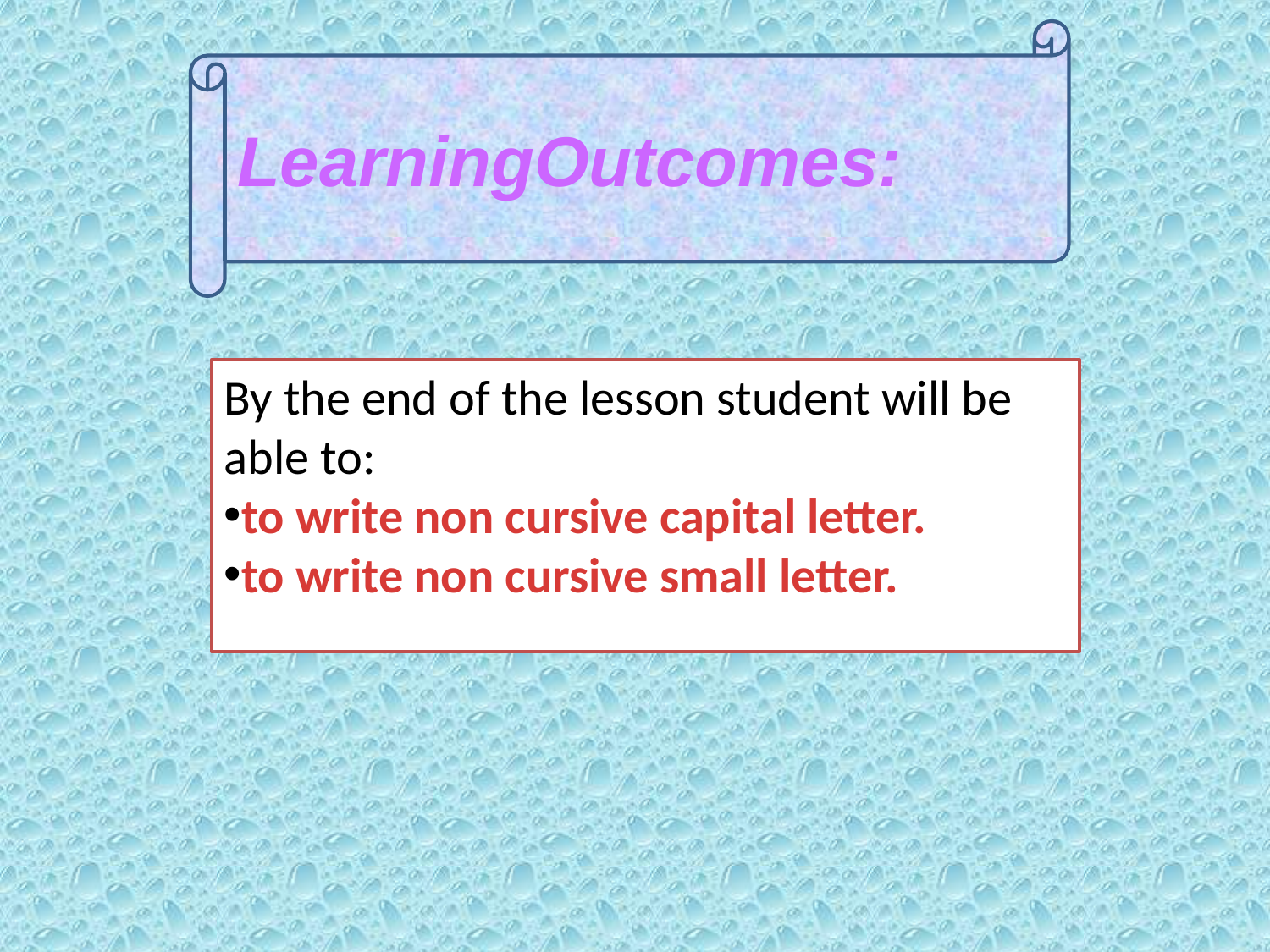

LearningOutcomes:
By the end of the lesson student will be able to:
to write non cursive capital letter.
to write non cursive small letter.